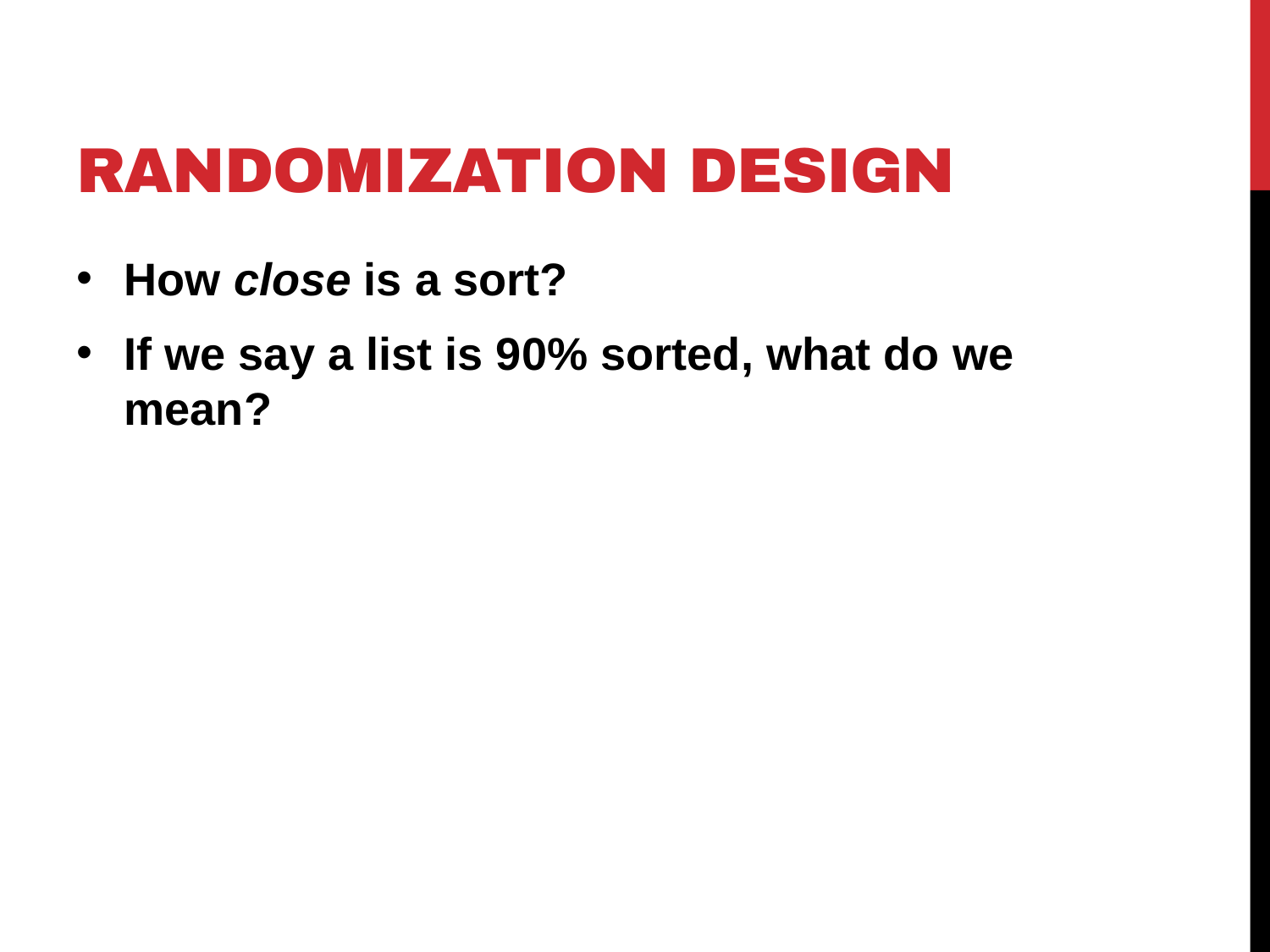

# Randomization design
How close is a sort?
If we say a list is 90% sorted, what do we mean?